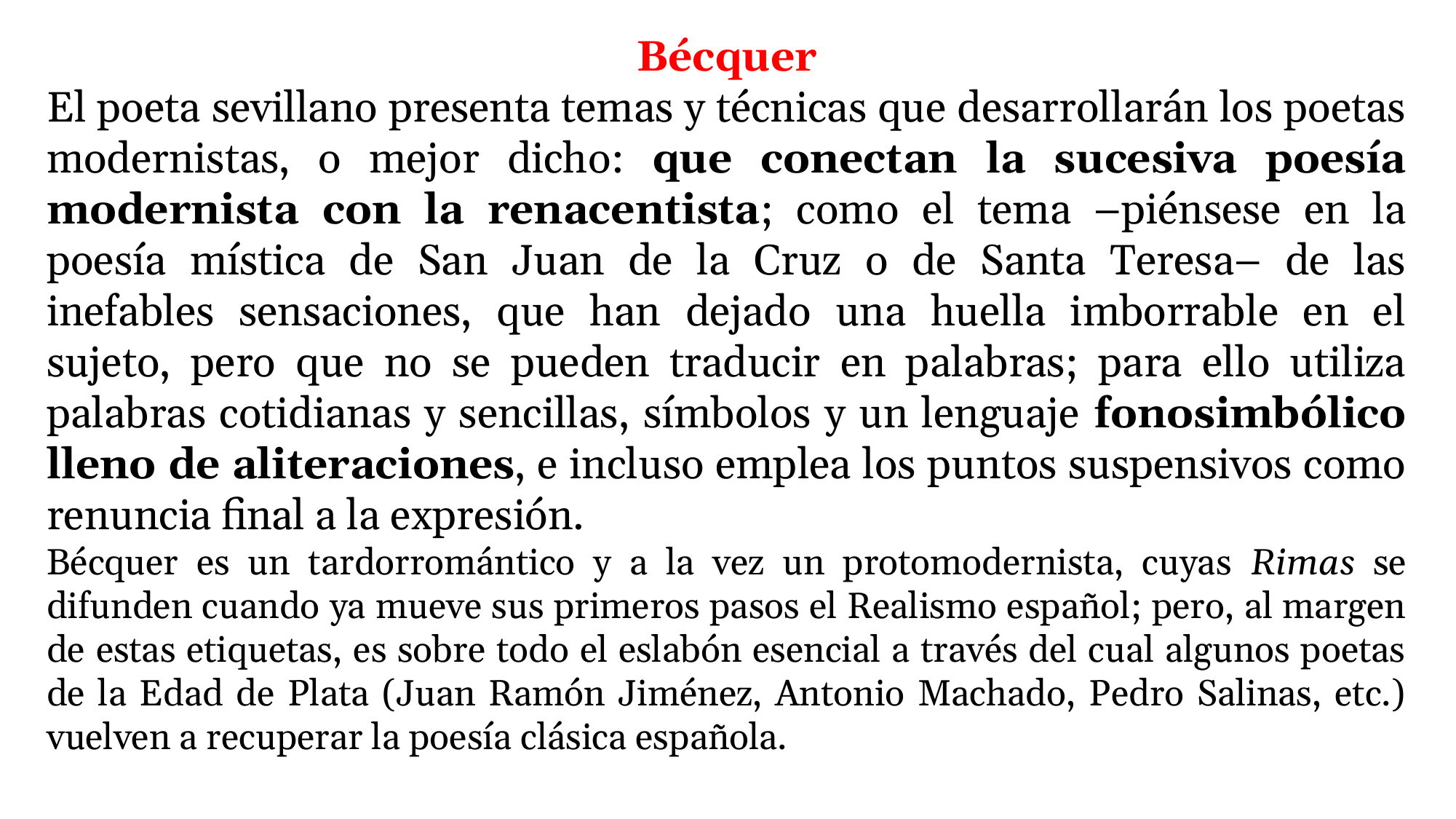

Bécquer
El poeta sevillano presenta temas y técnicas que desarrollarán los poetas modernistas, o mejor dicho: que conectan la sucesiva poesía modernista con la renacentista; como el tema –piénsese en la poesía mística de San Juan de la Cruz o de Santa Teresa– de las inefables sensaciones, que han dejado una huella imborrable en el sujeto, pero que no se pueden traducir en palabras; para ello utiliza palabras cotidianas y sencillas, símbolos y un lenguaje fonosimbólico lleno de aliteraciones, e incluso emplea los puntos suspensivos como renuncia final a la expresión.
Bécquer es un tardorromántico y a la vez un protomodernista, cuyas Rimas se difunden cuando ya mueve sus primeros pasos el Realismo español; pero, al margen de estas etiquetas, es sobre todo el eslabón esencial a través del cual algunos poetas de la Edad de Plata (Juan Ramón Jiménez, Antonio Machado, Pedro Salinas, etc.) vuelven a recuperar la poesía clásica española.